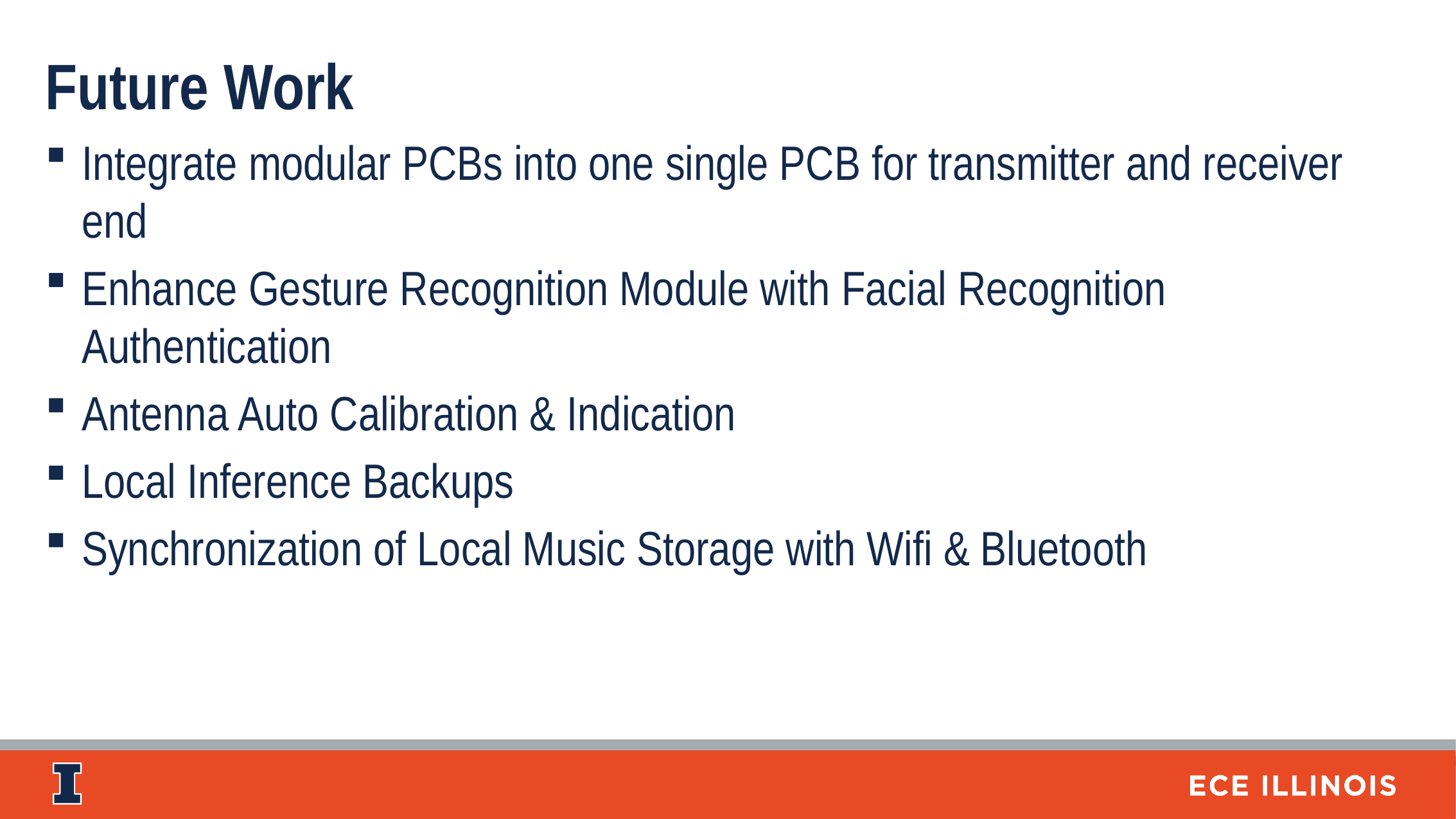

Future Work
Integrate modular PCBs into one single PCB for transmitter and receiver end
Enhance Gesture Recognition Module with Facial Recognition Authentication
Antenna Auto Calibration & Indication
Local Inference Backups
Synchronization of Local Music Storage with Wifi & Bluetooth